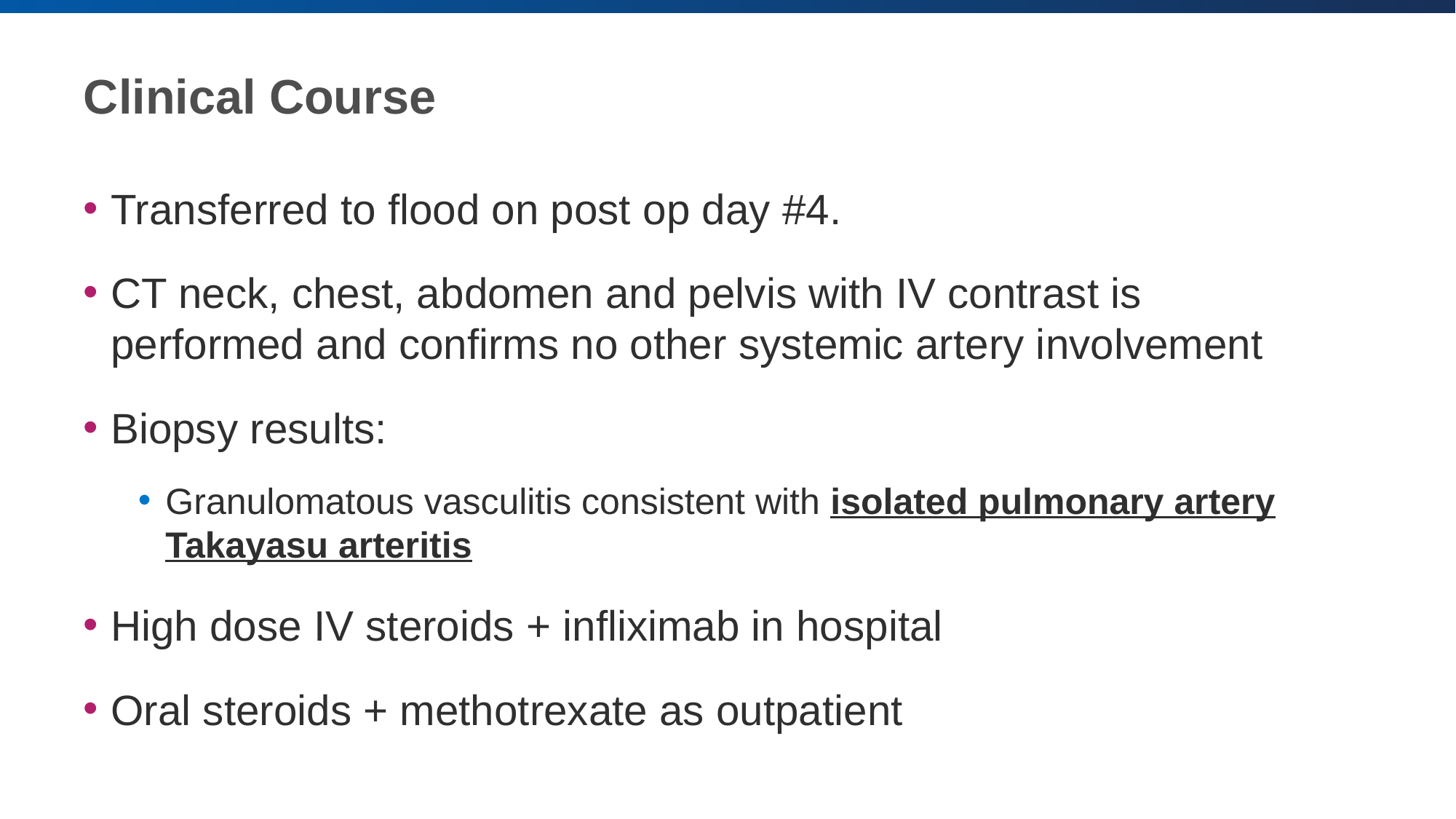

# Clinical Course
Transferred to flood on post op day #4.
CT neck, chest, abdomen and pelvis with IV contrast is performed and confirms no other systemic artery involvement
Biopsy results:
Granulomatous vasculitis consistent with isolated pulmonary artery Takayasu arteritis
High dose IV steroids + infliximab in hospital
Oral steroids + methotrexate as outpatient